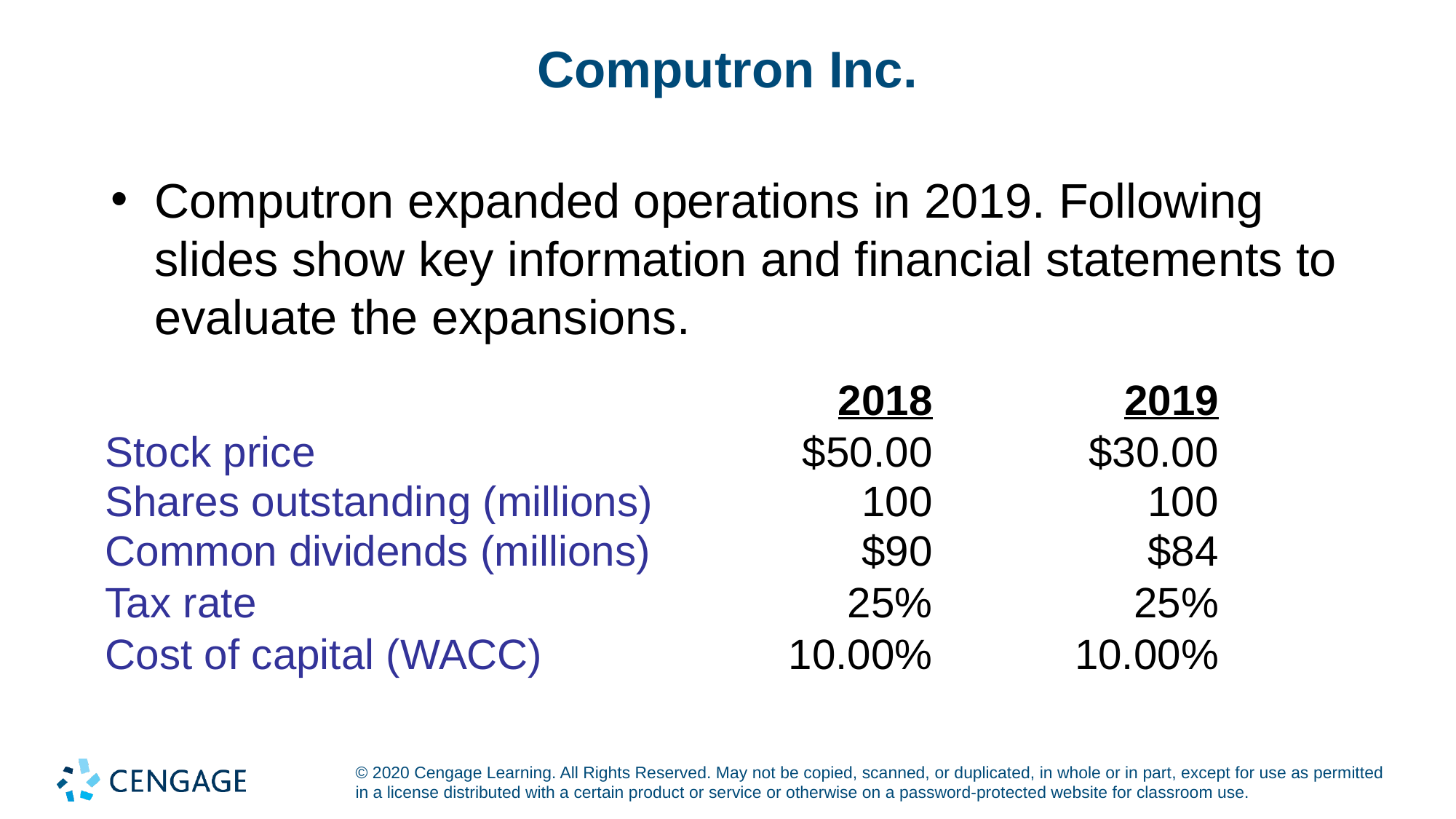

# Computron Inc.
Computron expanded operations in 2019. Following slides show key information and financial statements to evaluate the expansions.
|  | 2018 | 2019 |
| --- | --- | --- |
| Stock price | $50.00 | $30.00 |
| Shares outstanding (millions) | 100 | 100 |
| Common dividends (millions) | $90 | $84 |
| Tax rate | 25% | 25% |
| Cost of capital (WACC) | 10.00% | 10.00% |